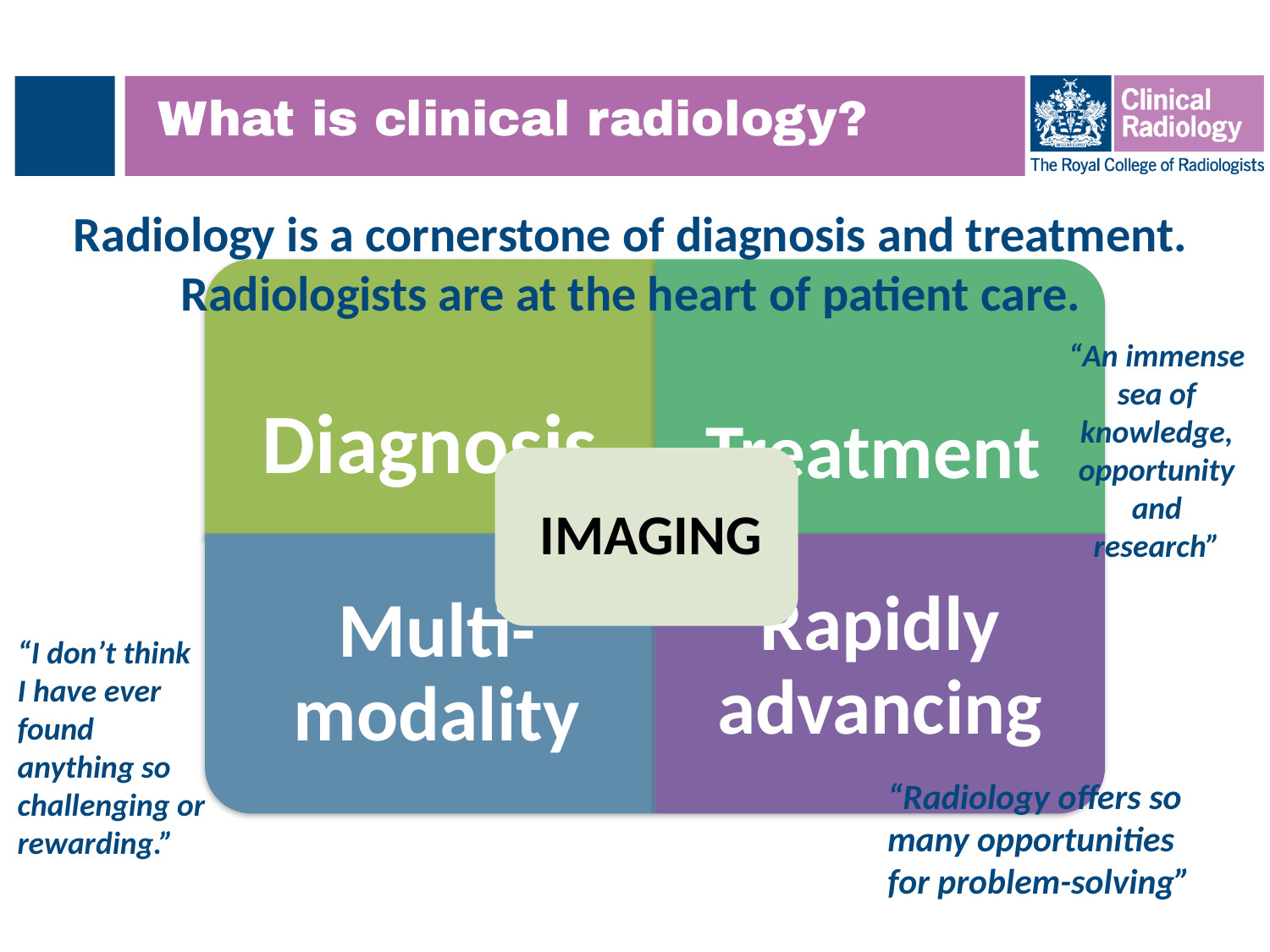

# What is clinical radiology?
Radiology is a cornerstone of diagnosis and treatment.
Radiologists are at the heart of patient care.
Diagnosis
Treatment
Multi-modality
Rapidly advancing
IMAGING
“An immense sea of knowledge, opportunity and research”
“I don’t think
I have ever found anything so challenging or rewarding.”
“Radiology offers so many opportunities for problem-solving”